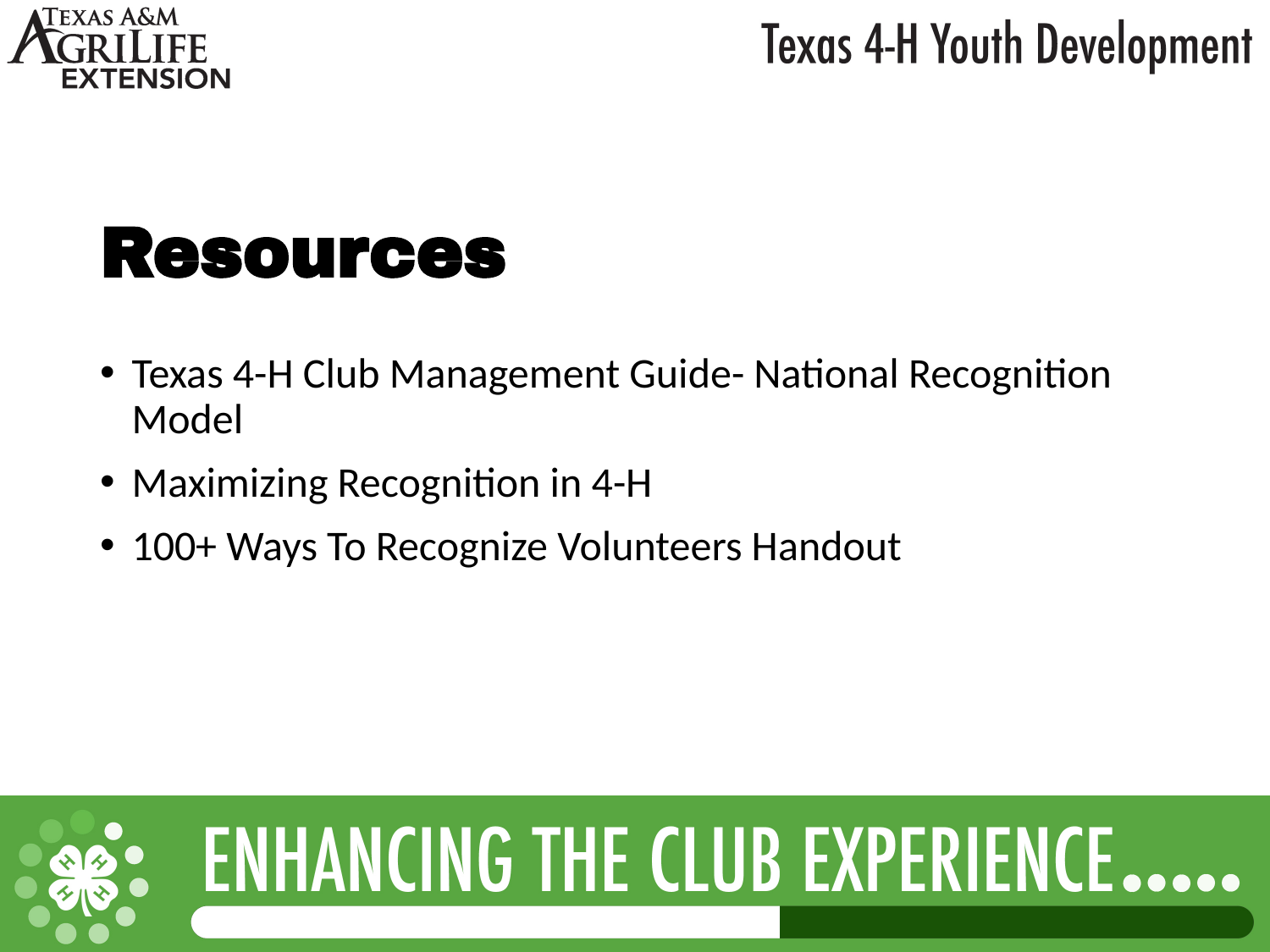

# Resources
Texas 4-H Club Management Guide- National Recognition Model
Maximizing Recognition in 4-H
100+ Ways To Recognize Volunteers Handout